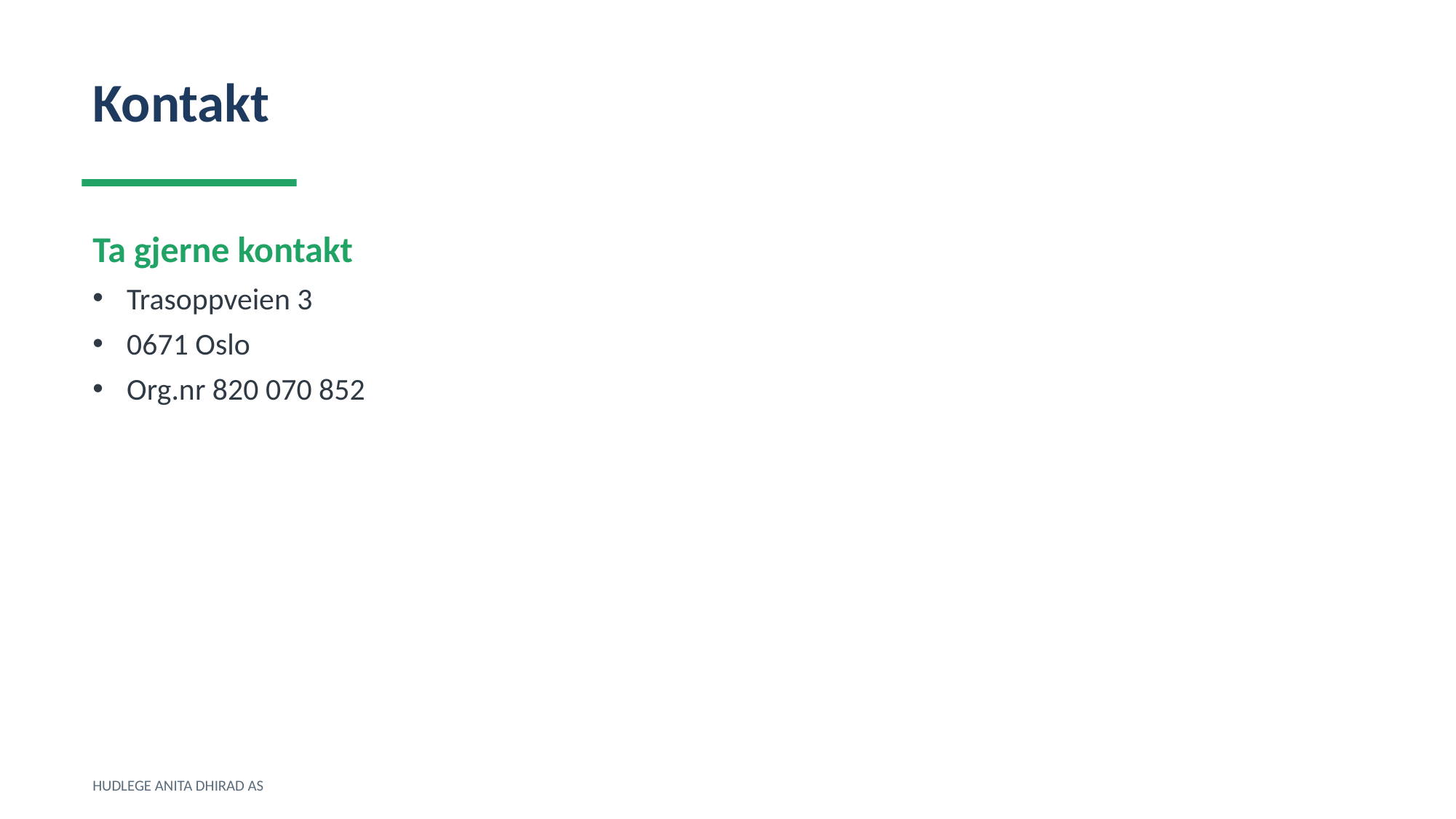

Kontakt

Ta gjerne kontakt
Trasoppveien 3
0671 Oslo
Org.nr 820 070 852
HUDLEGE ANITA DHIRAD AS